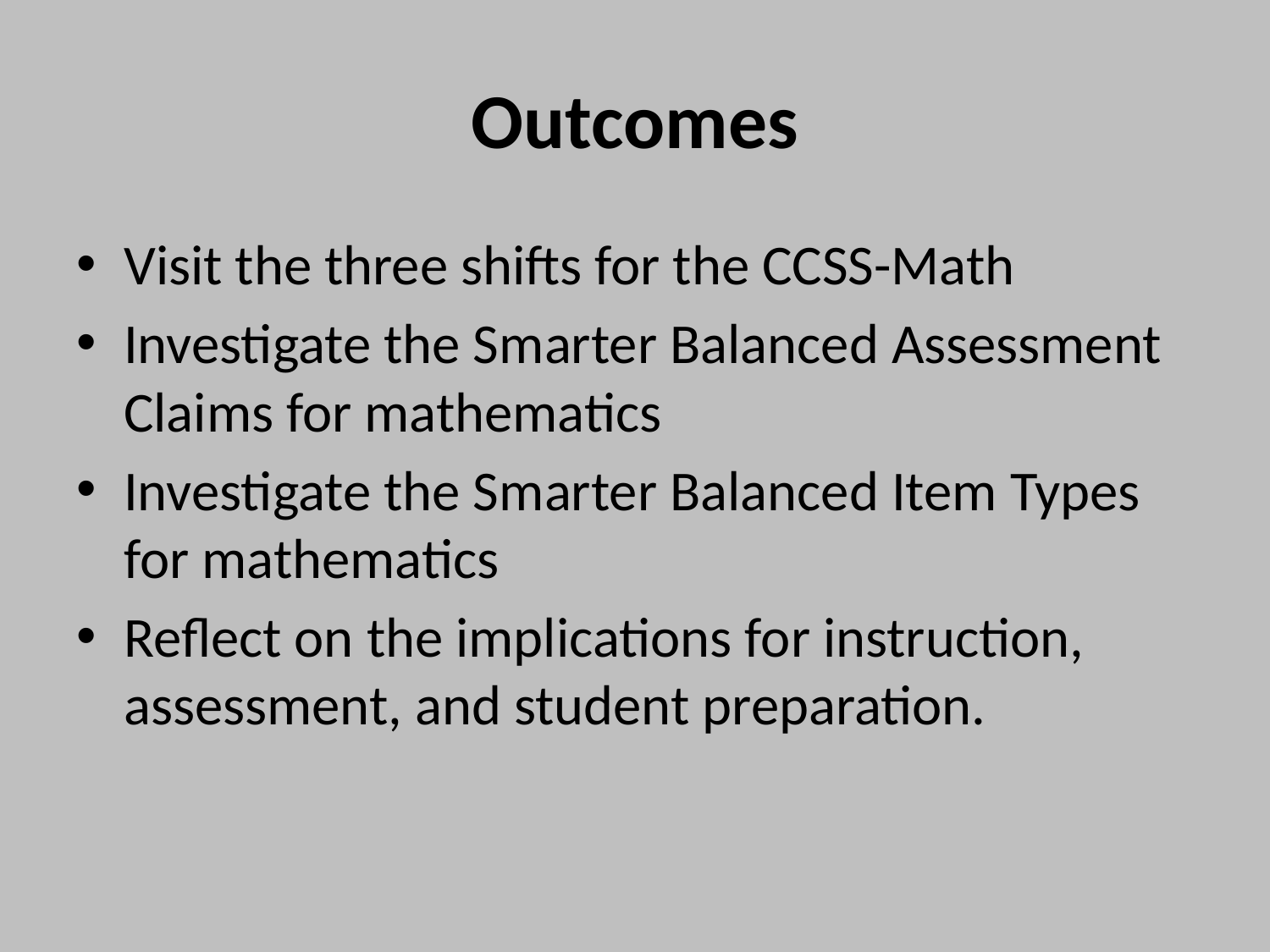

# Outcomes
Visit the three shifts for the CCSS-Math
Investigate the Smarter Balanced Assessment Claims for mathematics
Investigate the Smarter Balanced Item Types for mathematics
Reflect on the implications for instruction, assessment, and student preparation.